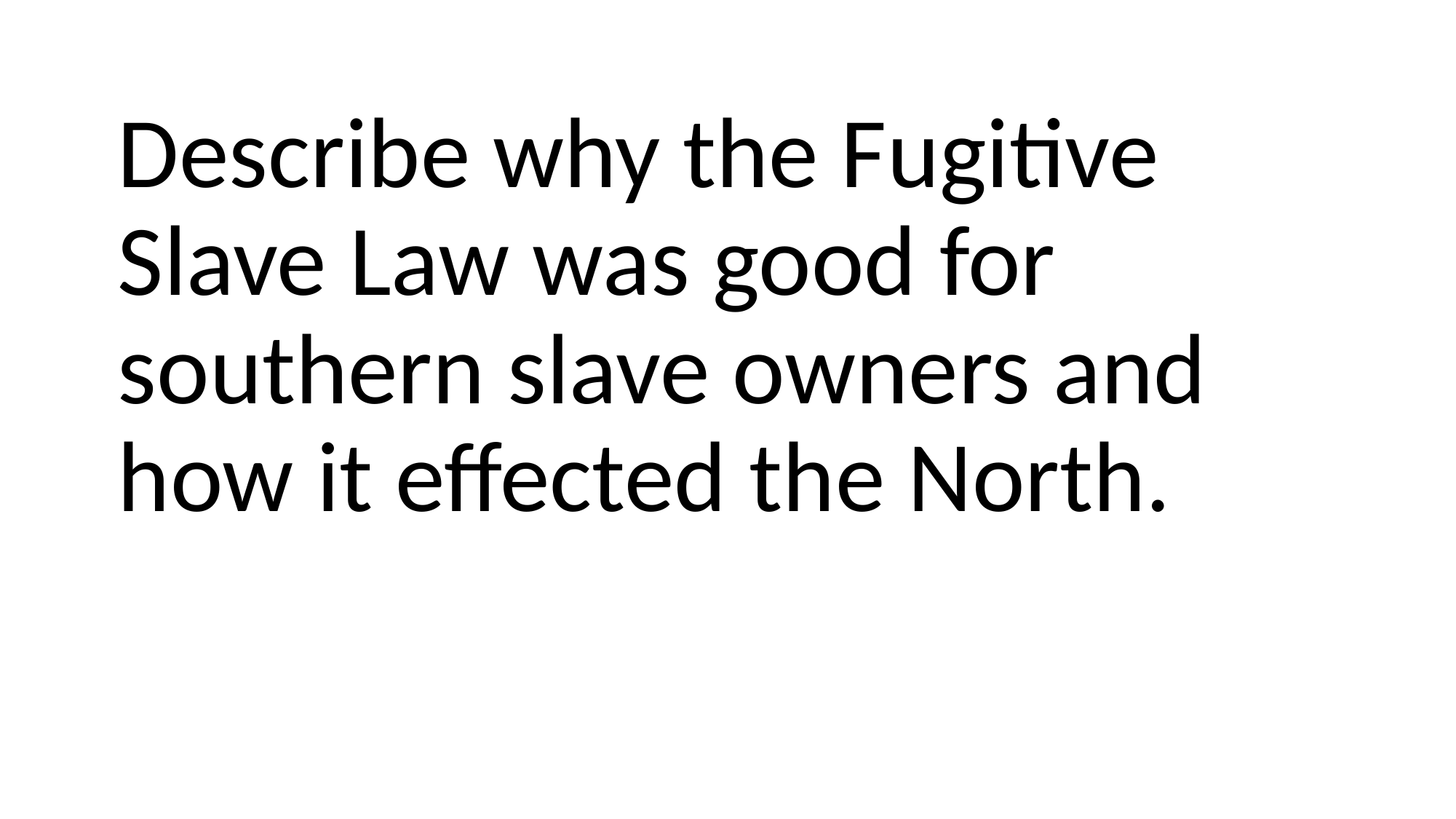

Describe why the Fugitive Slave Law was good for southern slave owners and how it effected the North.